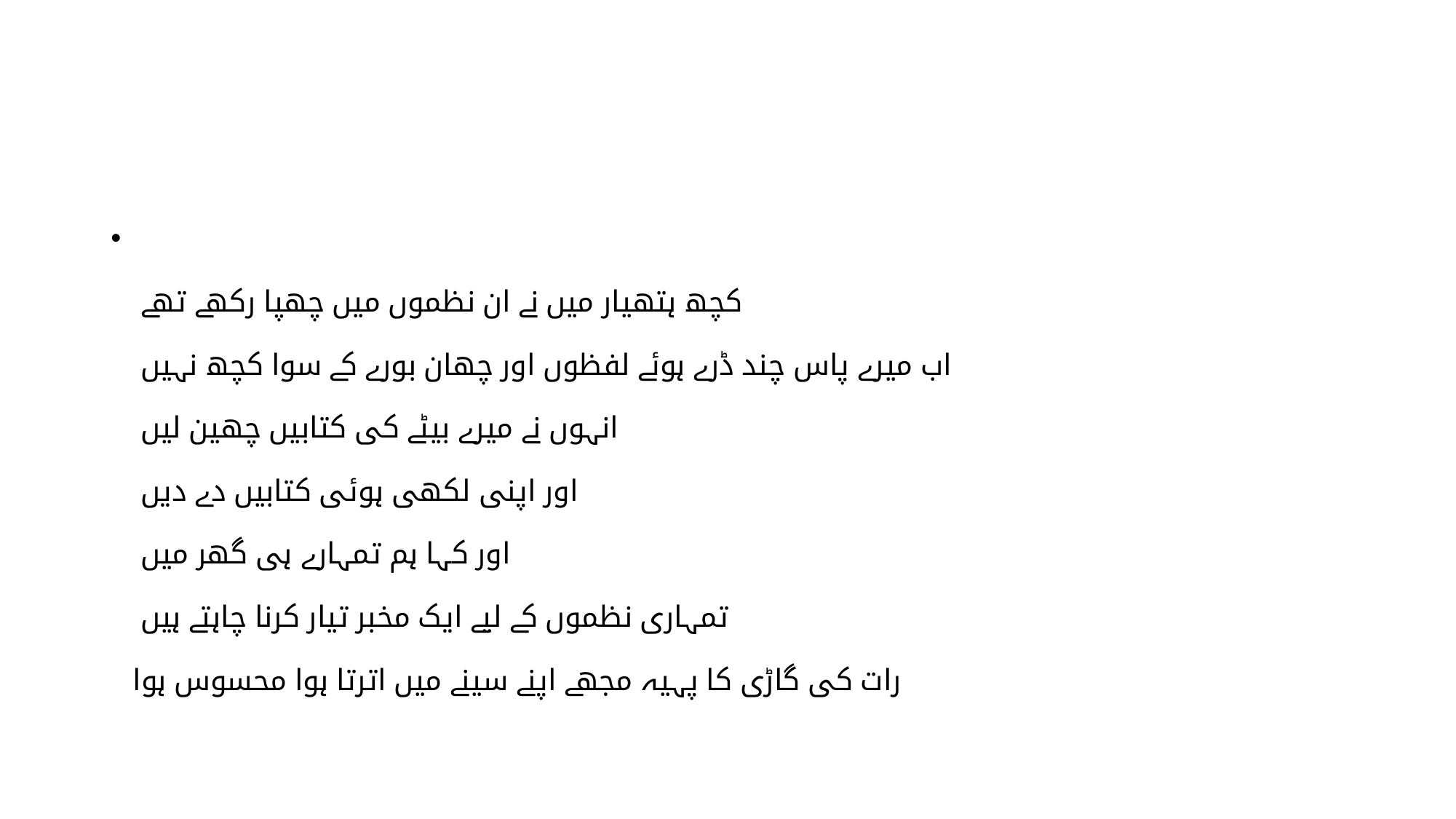

#
کچھ ہتھیار میں نے ان نظموں میں چھپا رکھے تھے
اب میرے پاس چند ڈرے ہوئے لفظوں اور چھان بورے کے سوا کچھ نہیں
انہوں نے میرے بیٹے کی کتابیں چھین لیں
اور اپنی لکھی ہوئی کتابیں دے دیں
اور کہا ہم تمہارے ہی گھر میں
تمہاری نظموں کے لیے ایک مخبر تیار کرنا چاہتے ہیں
رات کی گاڑی کا پہیہ مجھے اپنے سینے میں اترتا ہوا محسوس ہوا